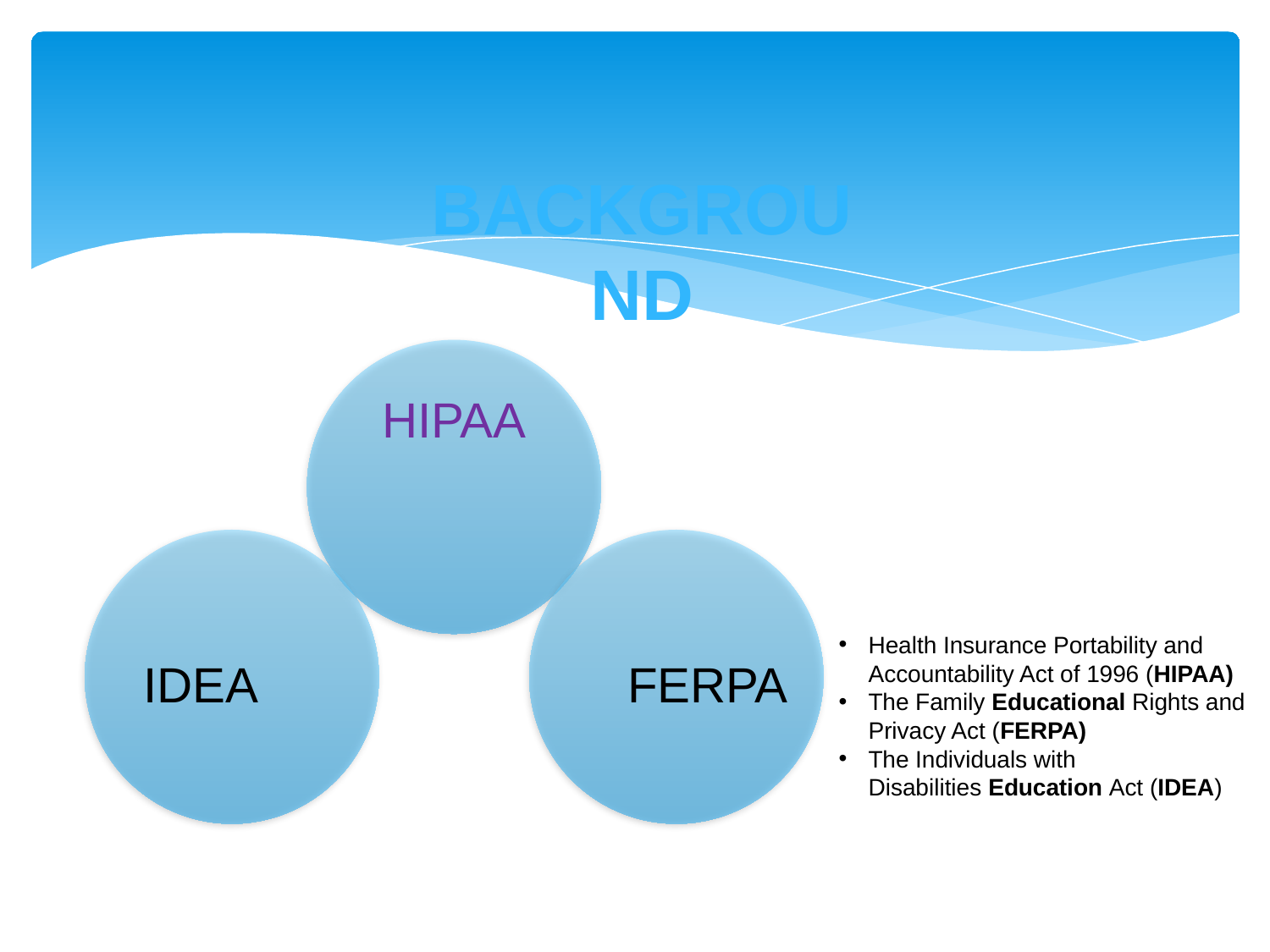

BACKGROUND

HIPAA

IDEA
FERPA
Health Insurance Portability and Accountability Act of 1996 (HIPAA)
The Family Educational Rights and Privacy Act (FERPA)
The Individuals with Disabilities Education Act (IDEA)